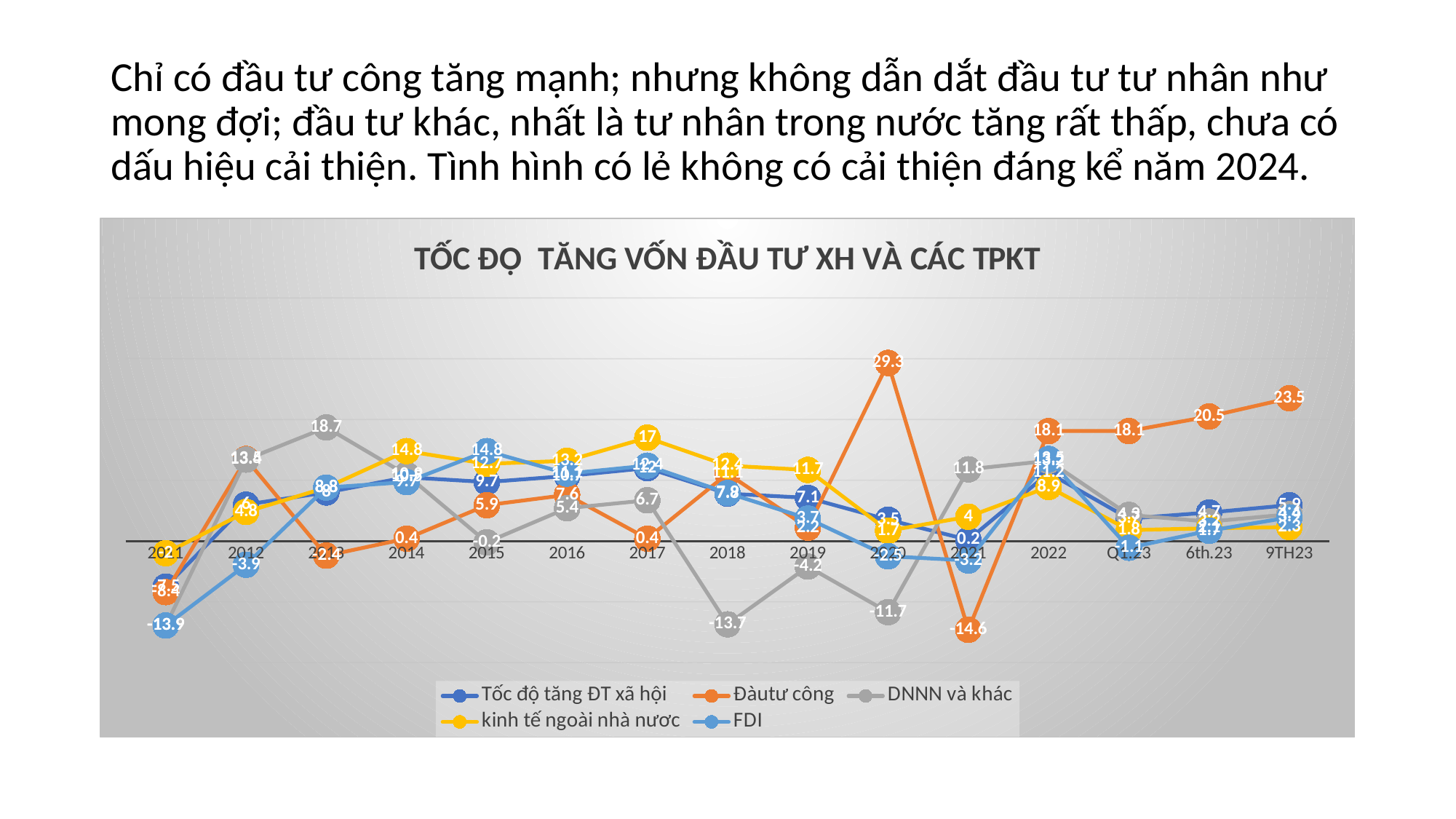

# Chỉ có đầu tư công tăng mạnh; nhưng không dẫn dắt đầu tư tư nhân như mong đợi; đầu tư khác, nhất là tư nhân trong nước tăng rất thấp, chưa có dấu hiệu cải thiện. Tình hình có lẻ không có cải thiện đáng kể năm 2024.

### Chart: TỐC ĐỘ  TĂNG VỐN ĐẦU TƯ XH VÀ CÁC TPKT

| Category | Tốc độ tăng ĐT xã hội | Đàutư công | DNNN và khác | kinh tế ngoài nhà nươc | FDI |
|---|---|---|---|---|---|
| 2011 | -7.5 | -8.4 | -13.9 | -2.0 | -13.9 |
| 2012 | 6.0 | 13.5 | 13.4 | 4.8 | -3.9 |
| 2013 | 8.0 | -2.4 | 18.7 | 8.8 | 8.8 |
| 2014 | 10.5 | 0.4 | 10.9 | 14.8 | 9.7 |
| 2015 | 9.7 | 5.9 | -0.2 | 12.7 | 14.8 |
| 2016 | 10.7 | 7.6 | 5.4 | 13.2 | 11.1 |
| 2017 | 12.0 | 0.4 | 6.7 | 17.0 | 12.4 |
| 2018 | 7.8 | 11.1 | -13.7 | 12.4 | 7.9 |
| 2019 | 7.1 | 2.2 | -4.2 | 11.7 | 3.7 |
| 2020 | 3.5 | 29.3 | -11.7 | 1.7 | -2.5 |
| 2021 | 0.2 | -14.6 | 11.8 | 4.0 | -3.2 |
| 2022 | 11.2 | 18.1 | 13.2 | 8.9 | 13.5 |
| Q1.23 | 3.7 | 18.1 | 4.3 | 1.8 | -1.1 |
| 6th.23 | 4.7 | 20.5 | 3.2 | 2.1 | 1.7 |
| 9TH23 | 5.9 | 23.5 | 4.4 | 2.3 | 3.9 |